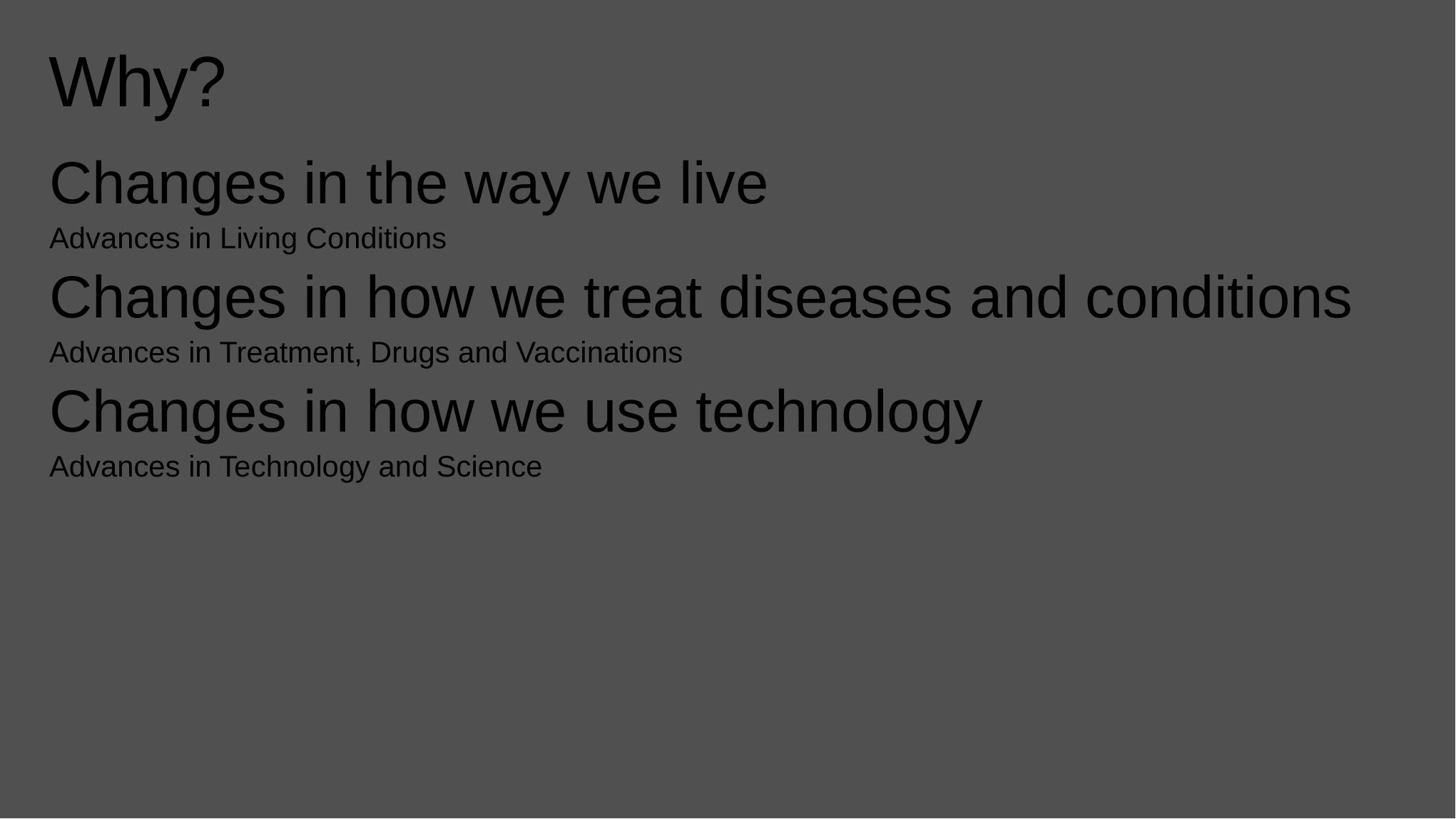

# Why?
Changes in the way we live
Advances in Living Conditions
Changes in how we treat diseases and conditions
Advances in Treatment, Drugs and Vaccinations
Changes in how we use technology
Advances in Technology and Science